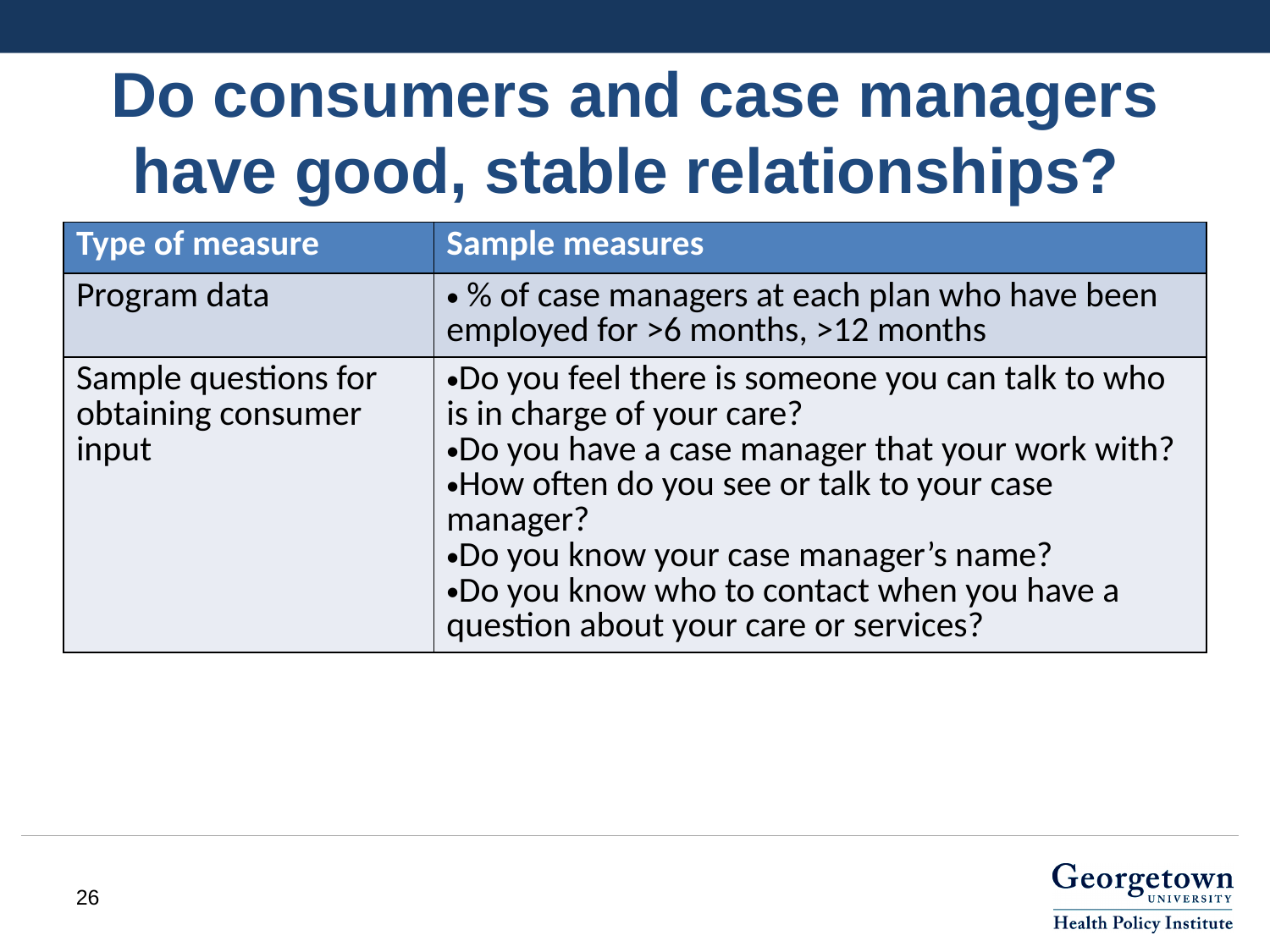

# Do consumers and case managers have good, stable relationships?
| Type of measure | Sample measures |
| --- | --- |
| Program data | % of case managers at each plan who have been employed for >6 months, >12 months |
| Sample questions for obtaining consumer input | Do you feel there is someone you can talk to who is in charge of your care? Do you have a case manager that your work with? How often do you see or talk to your case manager? Do you know your case manager’s name? Do you know who to contact when you have a question about your care or services? |
26